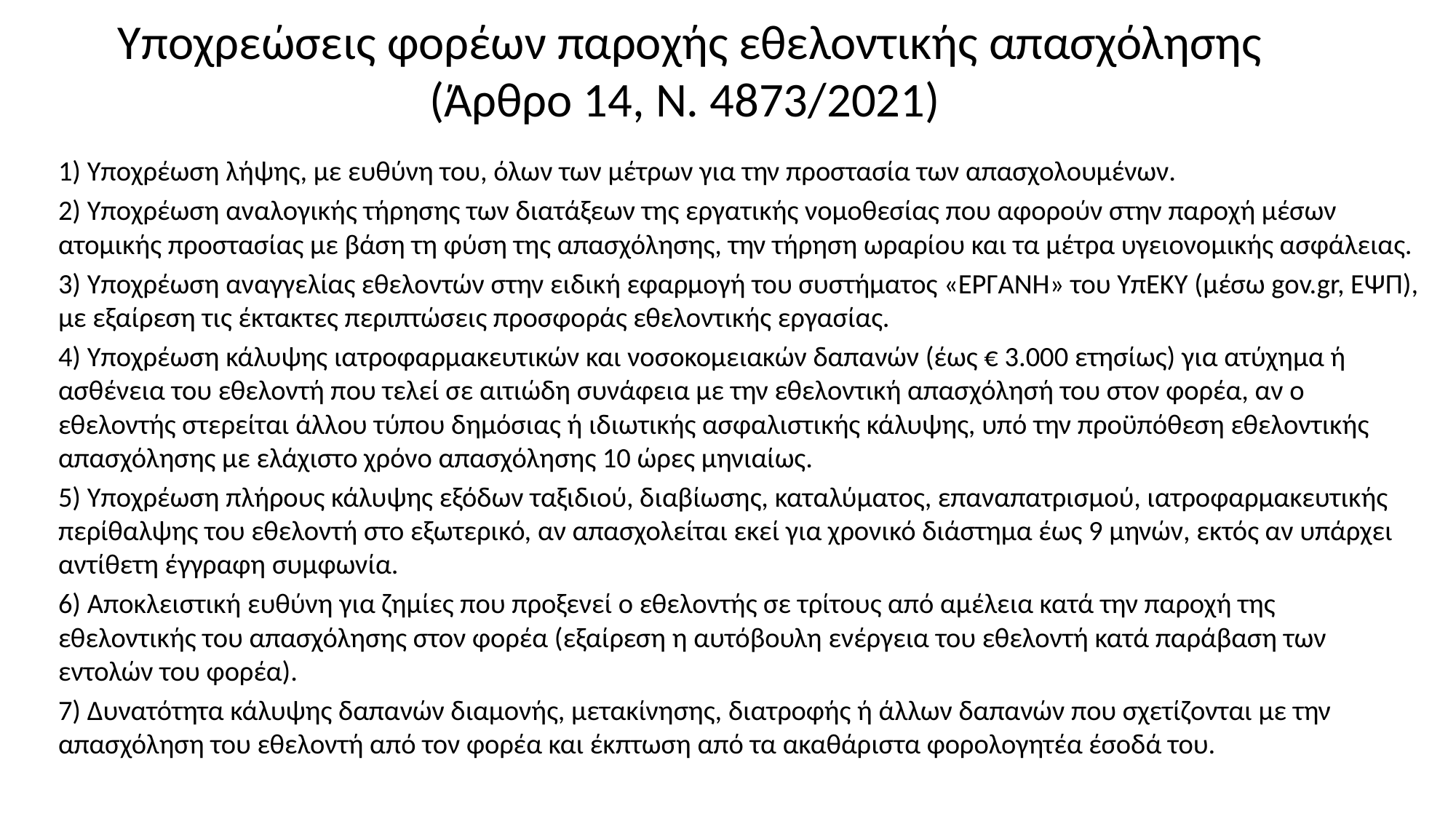

# Υποχρεώσεις φορέων παροχής εθελοντικής απασχόλησης (Άρθρο 14, Ν. 4873/2021)
1) Υποχρέωση λήψης, με ευθύνη του, όλων των μέτρων για την προστασία των απασχολουμένων.
2) Υποχρέωση αναλογικής τήρησης των διατάξεων της εργατικής νομοθεσίας που αφορούν στην παροχή μέσων ατομικής προστασίας με βάση τη φύση της απασχόλησης, την τήρηση ωραρίου και τα μέτρα υγειονομικής ασφάλειας.
3) Υποχρέωση αναγγελίας εθελοντών στην ειδική εφαρμογή του συστήματος «ΕΡΓΑΝΗ» του ΥπΕΚΥ (μέσω gov.gr, ΕΨΠ), με εξαίρεση τις έκτακτες περιπτώσεις προσφοράς εθελοντικής εργασίας.
4) Υποχρέωση κάλυψης ιατροφαρμακευτικών και νοσοκομειακών δαπανών (έως € 3.000 ετησίως) για ατύχημα ή ασθένεια του εθελοντή που τελεί σε αιτιώδη συνάφεια με την εθελοντική απασχόλησή του στον φορέα, αν ο εθελοντής στερείται άλλου τύπου δημόσιας ή ιδιωτικής ασφαλιστικής κάλυψης, υπό την προϋπόθεση εθελοντικής απασχόλησης με ελάχιστο χρόνο απασχόλησης 10 ώρες μηνιαίως.
5) Υποχρέωση πλήρους κάλυψης εξόδων ταξιδιού, διαβίωσης, καταλύματος, επαναπατρισμού, ιατροφαρμακευτικής περίθαλψης του εθελοντή στο εξωτερικό, αν απασχολείται εκεί για χρονικό διάστημα έως 9 μηνών, εκτός αν υπάρχει αντίθετη έγγραφη συμφωνία.
6) Αποκλειστική ευθύνη για ζημίες που προξενεί ο εθελοντής σε τρίτους από αμέλεια κατά την παροχή της εθελοντικής του απασχόλησης στον φορέα (εξαίρεση η αυτόβουλη ενέργεια του εθελοντή κατά παράβαση των εντολών του φορέα).
7) Δυνατότητα κάλυψης δαπανών διαμονής, μετακίνησης, διατροφής ή άλλων δαπανών που σχετίζονται με την απασχόληση του εθελοντή από τον φορέα και έκπτωση από τα ακαθάριστα φορολογητέα έσοδά του.